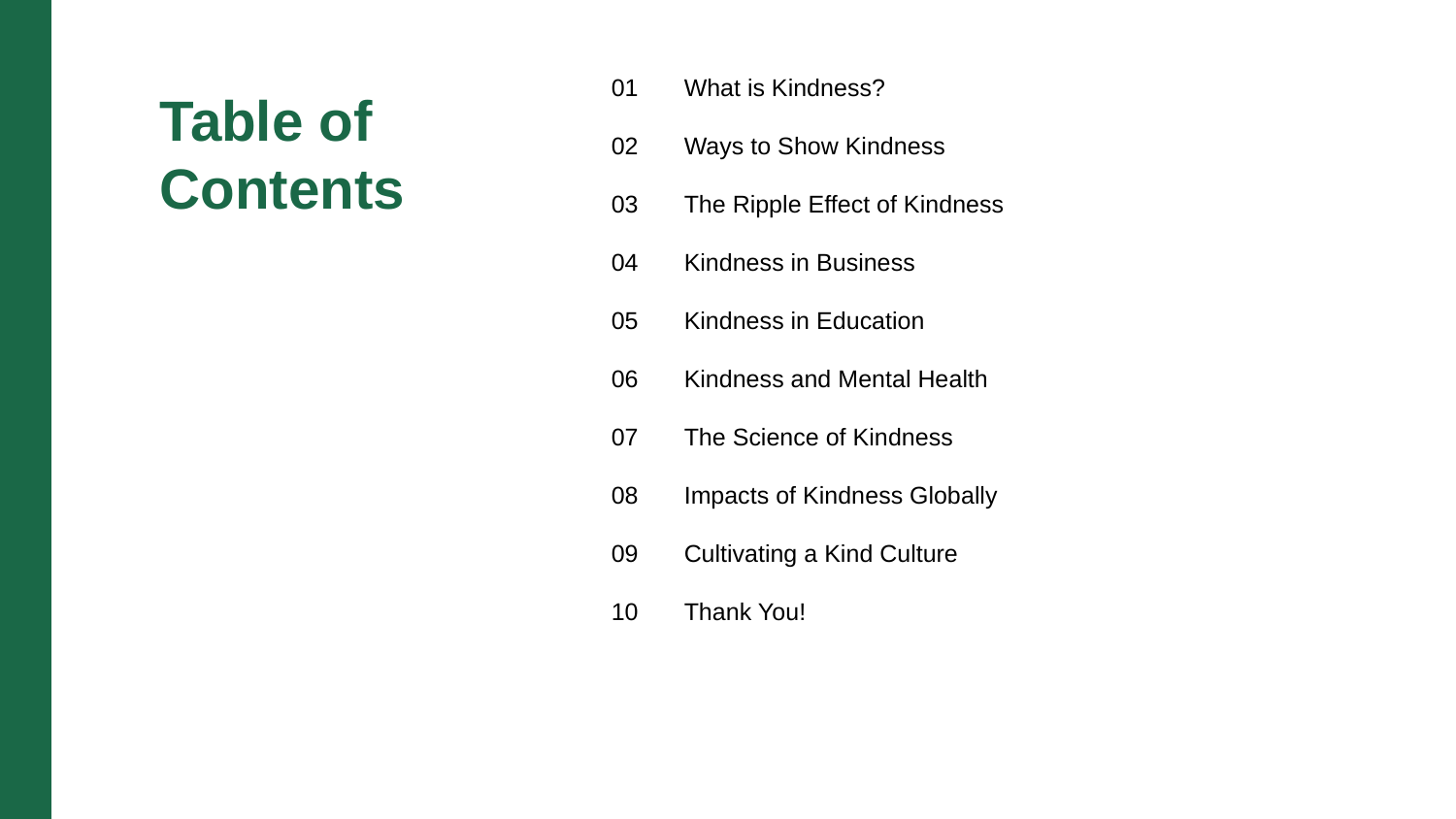

01
What is Kindness?
Table of Contents
02
Ways to Show Kindness
03
The Ripple Effect of Kindness
04
Kindness in Business
05
Kindness in Education
06
Kindness and Mental Health
07
The Science of Kindness
08
Impacts of Kindness Globally
09
Cultivating a Kind Culture
10
Thank You!